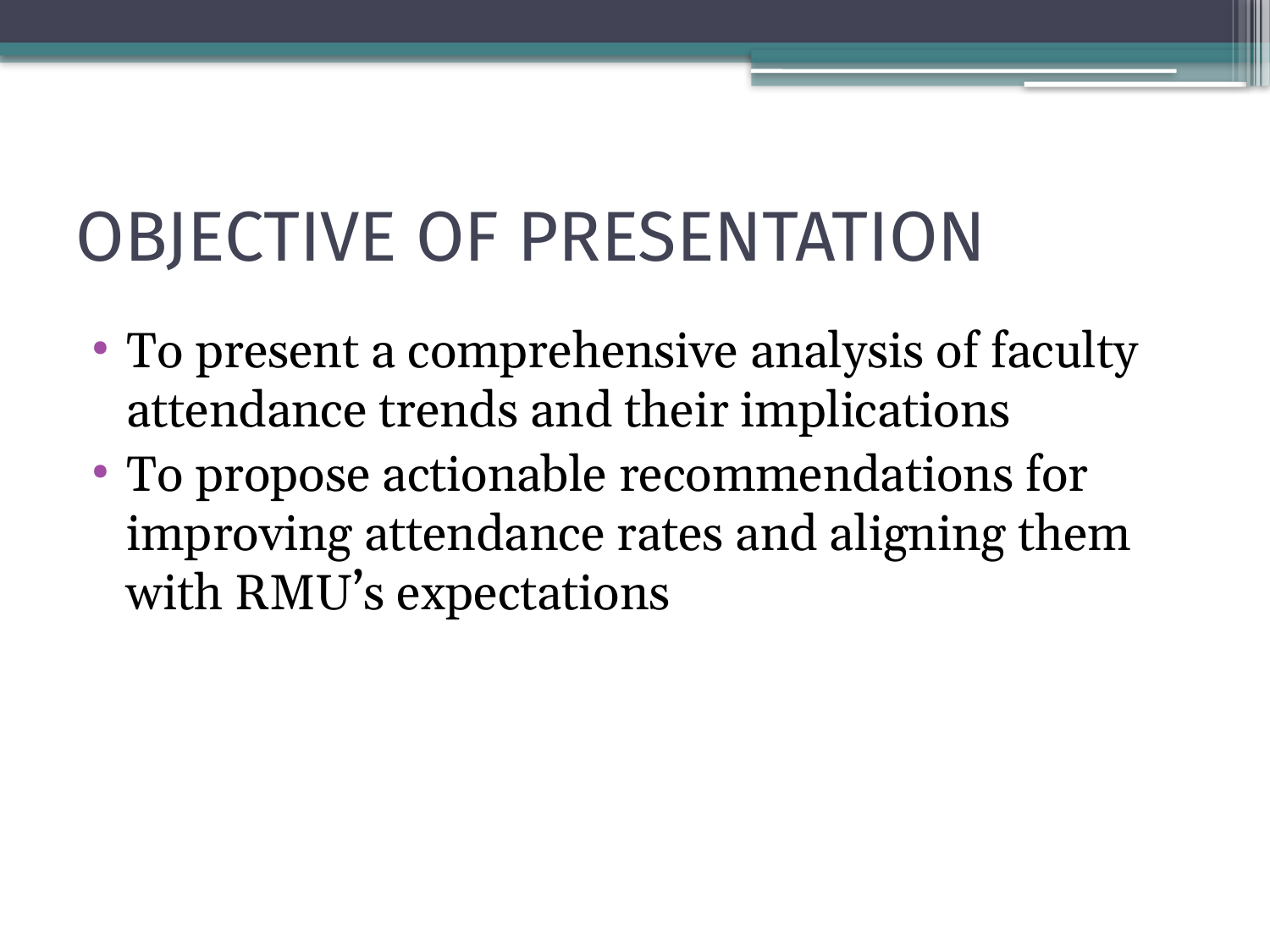

# OBJECTIVE OF PRESENTATION
To present a comprehensive analysis of faculty attendance trends and their implications
To propose actionable recommendations for improving attendance rates and aligning them with RMU’s expectations